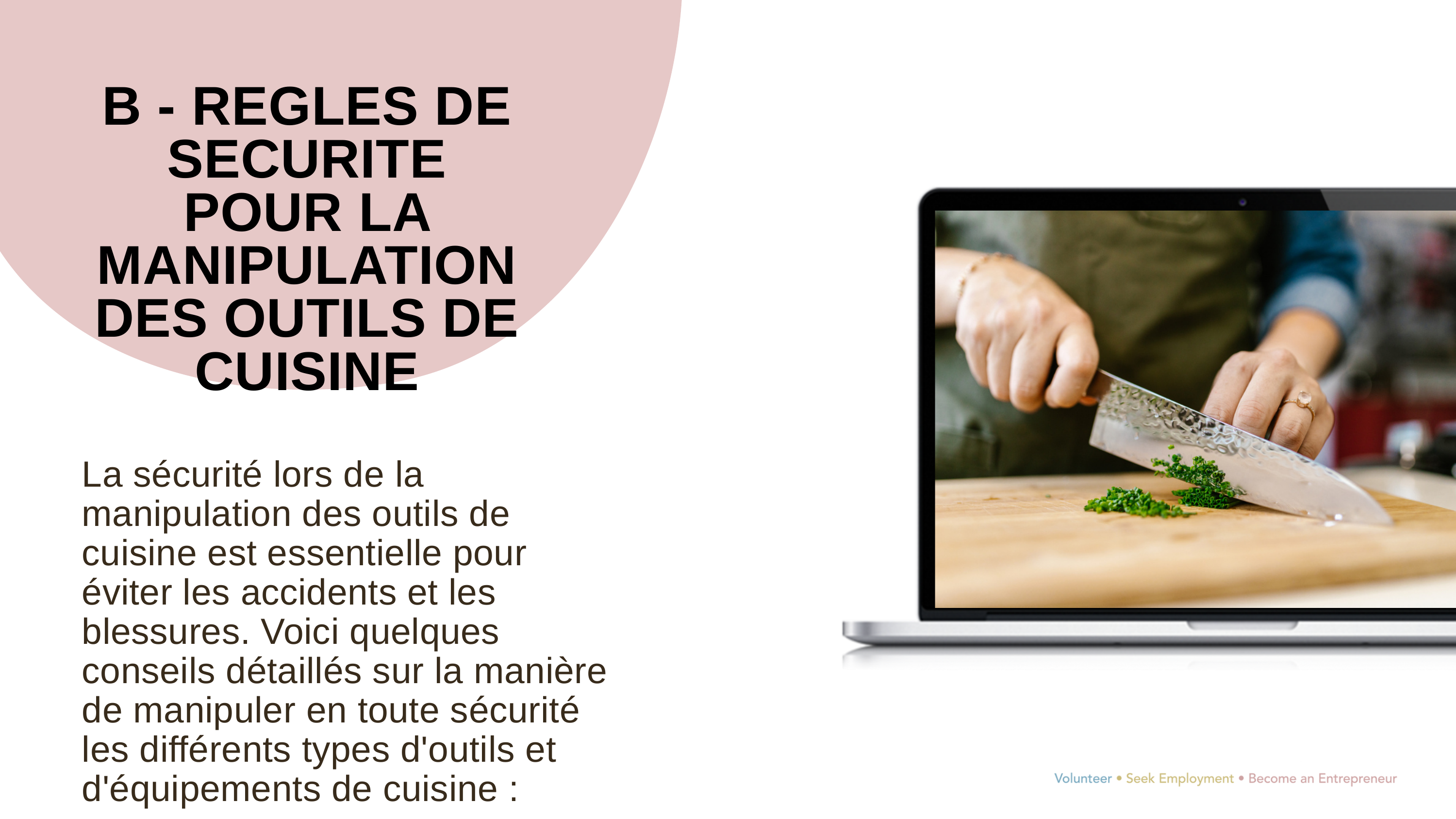

B - REGLES DE SECURITE POUR LA MANIPULATION DES OUTILS DE CUISINE

La sécurité lors de la manipulation des outils de cuisine est essentielle pour éviter les accidents et les blessures. Voici quelques conseils détaillés sur la manière de manipuler en toute sécurité les différents types d'outils et d'équipements de cuisine :